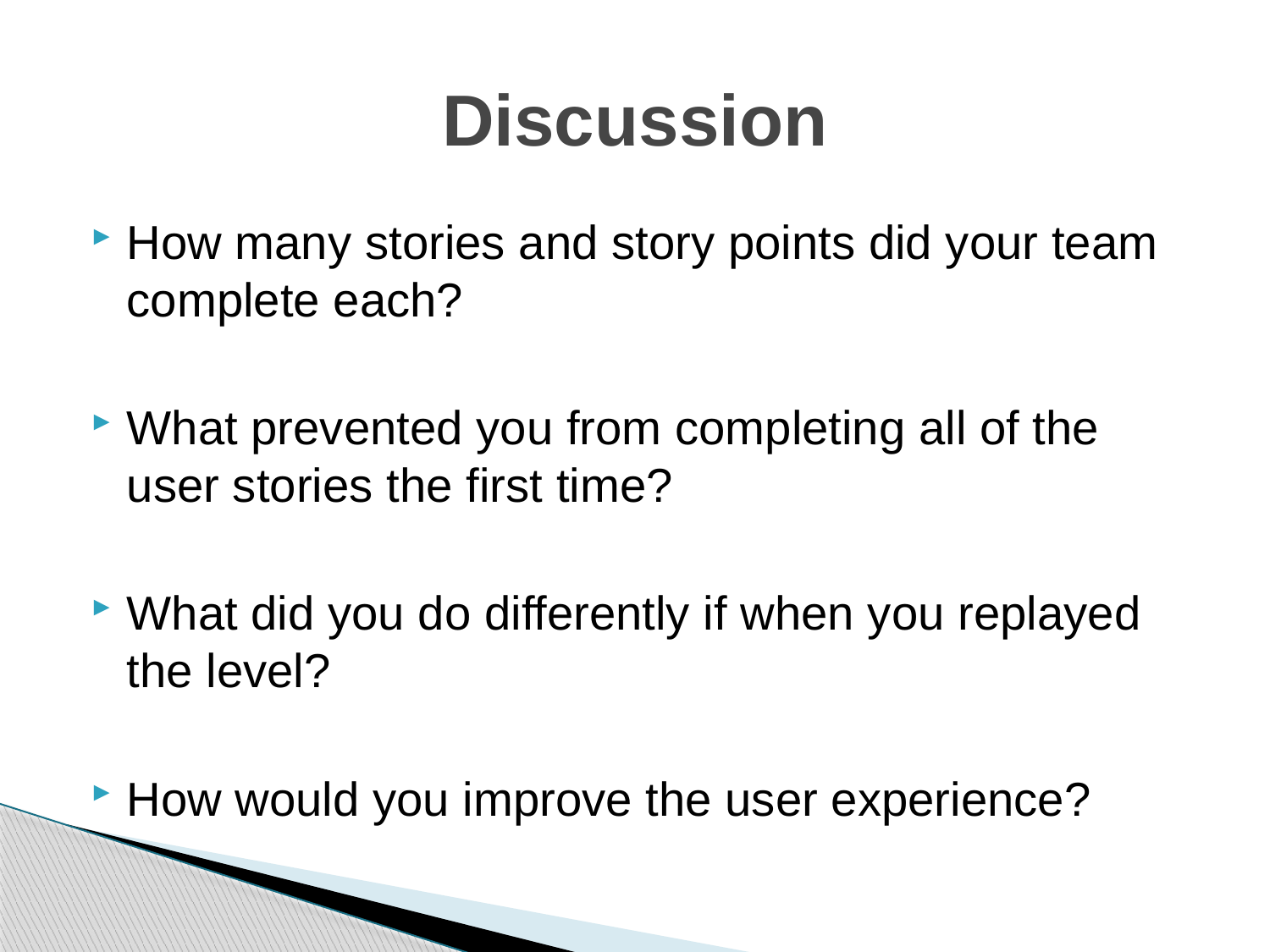

# Discussion
How many stories and story points did your team complete each?

What prevented you from completing all of the user stories the first time?

What did you do differently if when you replayed the level?

How would you improve the user experience?